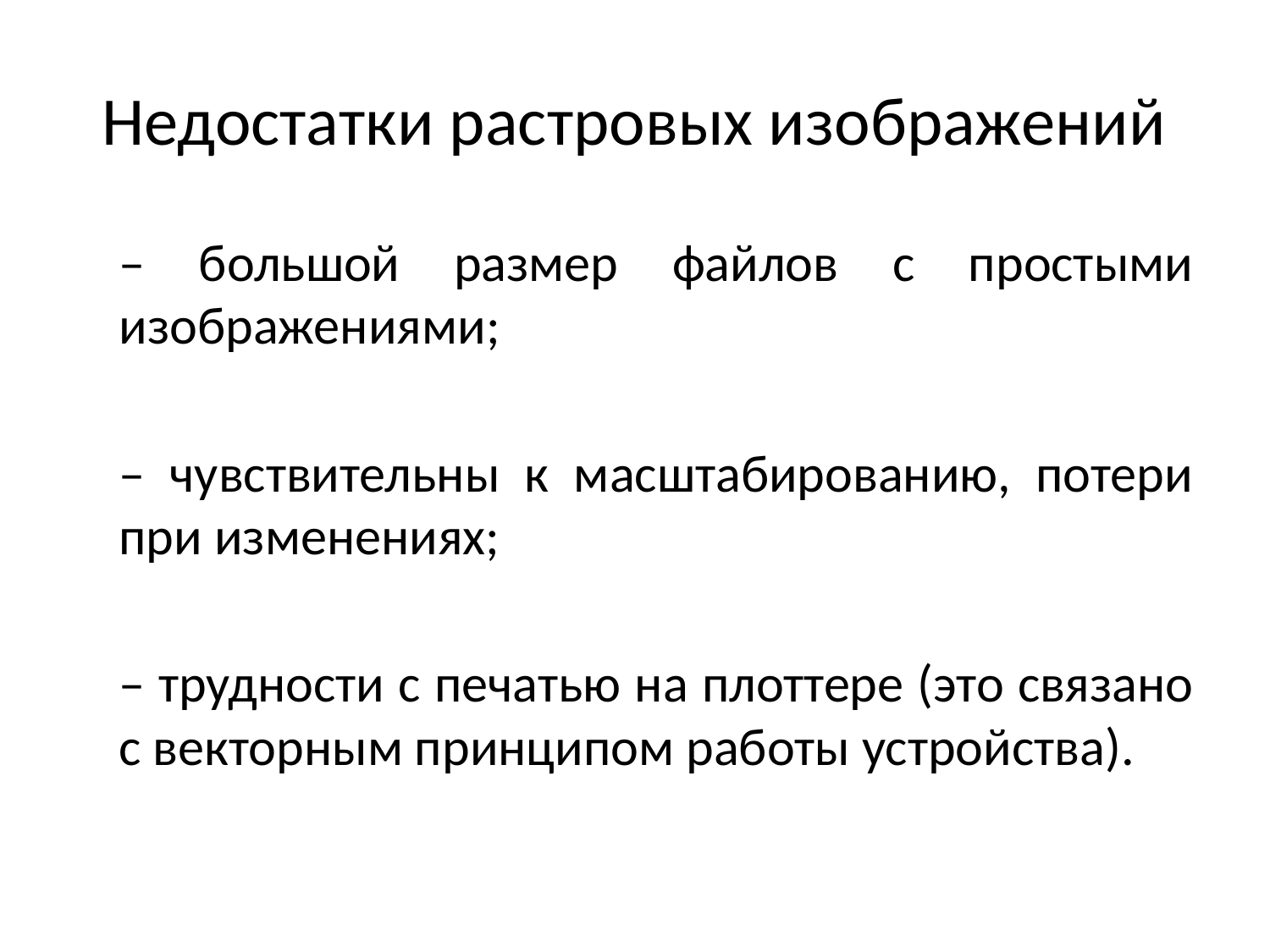

# Недостатки растровых изображений
	– большой размер файлов с простыми изображениями;

	– чувствительны к масштабированию, потери при изменениях;

	– трудности с печатью на плоттере (это связано с векторным принципом работы устройства).